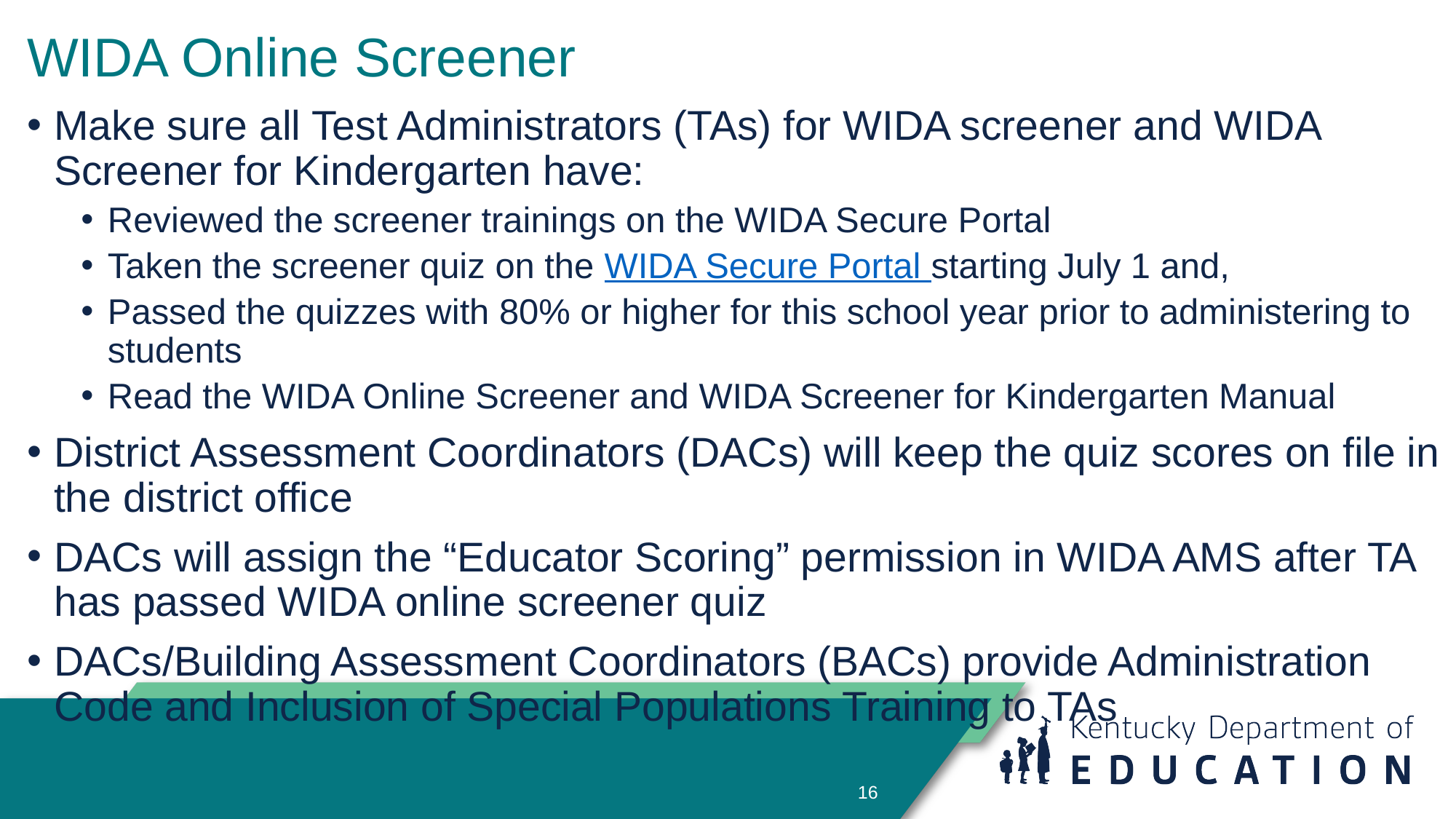

# WIDA Online Screener
Make sure all Test Administrators (TAs) for WIDA screener and WIDA Screener for Kindergarten have:
Reviewed the screener trainings on the WIDA Secure Portal
Taken the screener quiz on the WIDA Secure Portal starting July 1 and,
Passed the quizzes with 80% or higher for this school year prior to administering to students
Read the WIDA Online Screener and WIDA Screener for Kindergarten Manual
District Assessment Coordinators (DACs) will keep the quiz scores on file in the district office
DACs will assign the “Educator Scoring” permission in WIDA AMS after TA has passed WIDA online screener quiz
DACs/Building Assessment Coordinators (BACs) provide Administration Code and Inclusion of Special Populations Training to TAs